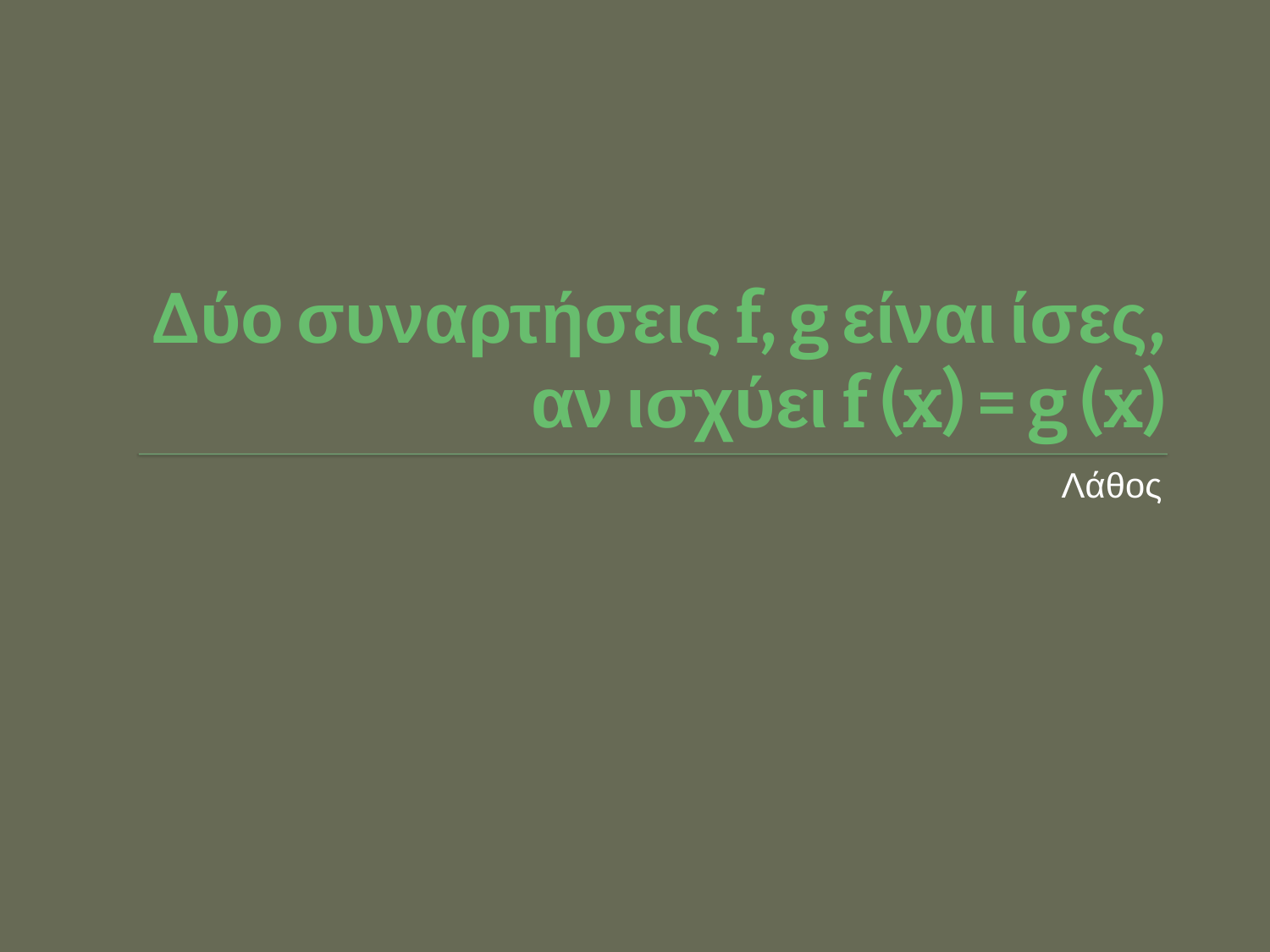

# Δύο συναρτήσεις f, g είναι ίσες, αν ισχύει f (x) = g (x)
Λάθος